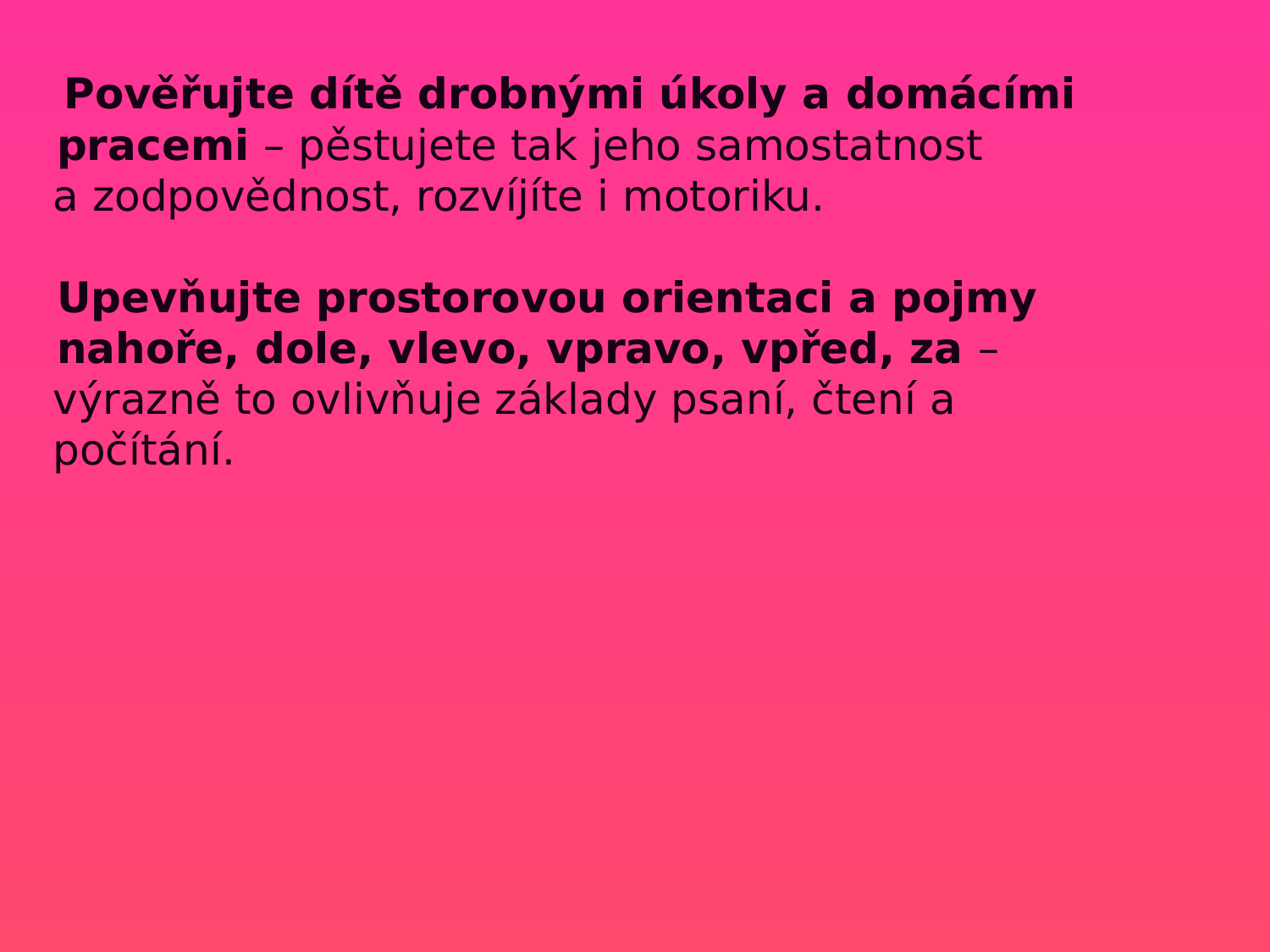

Pověřujte dítě drobnými úkoly a domácími
   pracemi – pěstujete tak jeho samostatnost
   a zodpovědnost, rozvíjíte i motoriku.

   Upevňujte prostorovou orientaci a pojmy
   nahoře, dole, vlevo, vpravo, vpřed, za –
   výrazně to ovlivňuje základy psaní, čtení a
   počítání.